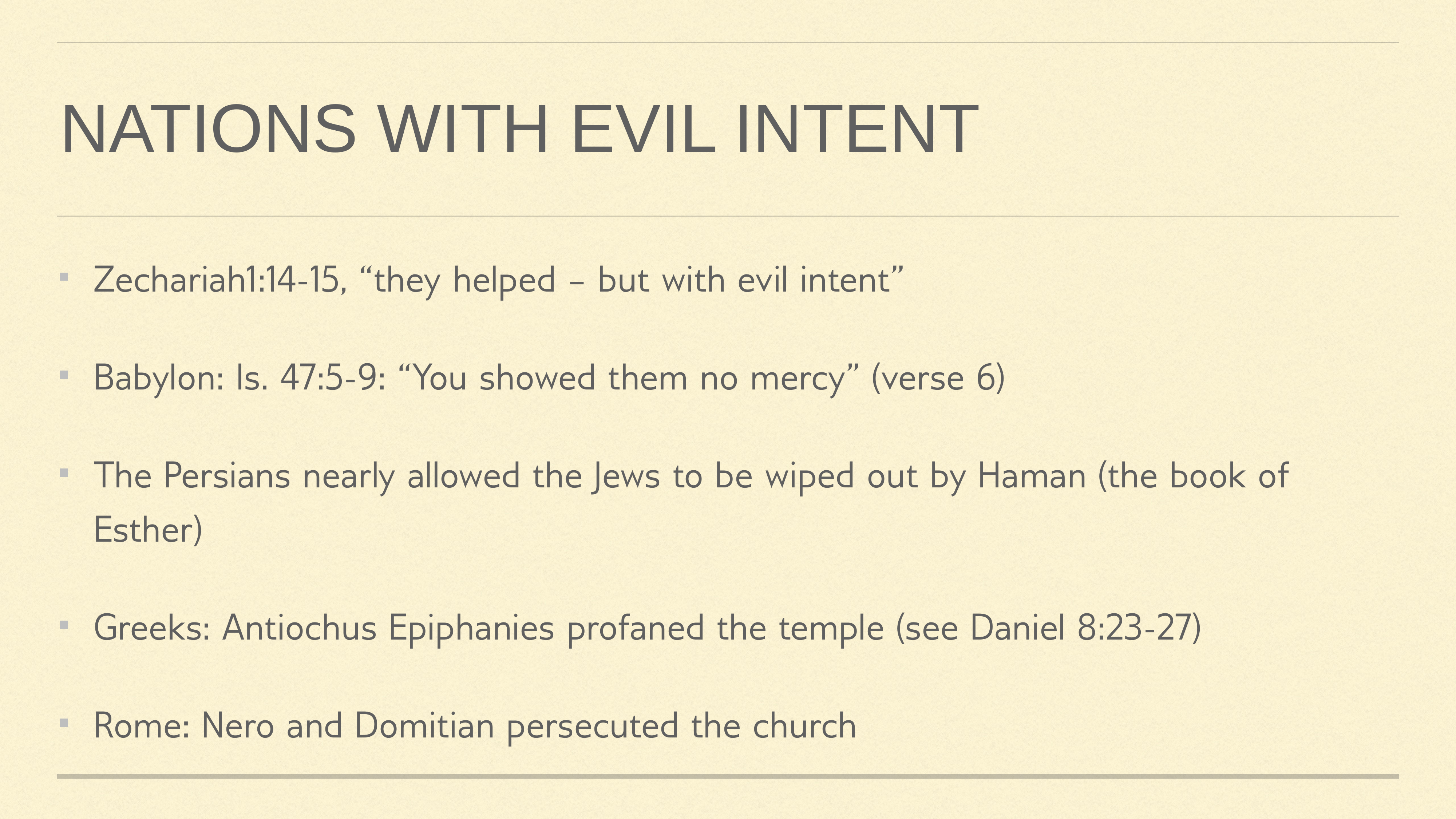

# Nations with evil intent
Zechariah1:14-15, “they helped – but with evil intent”
Babylon: Is. 47:5-9: “You showed them no mercy” (verse 6)
The Persians nearly allowed the Jews to be wiped out by Haman (the book of Esther)
Greeks: Antiochus Epiphanies profaned the temple (see Daniel 8:23-27)
Rome: Nero and Domitian persecuted the church